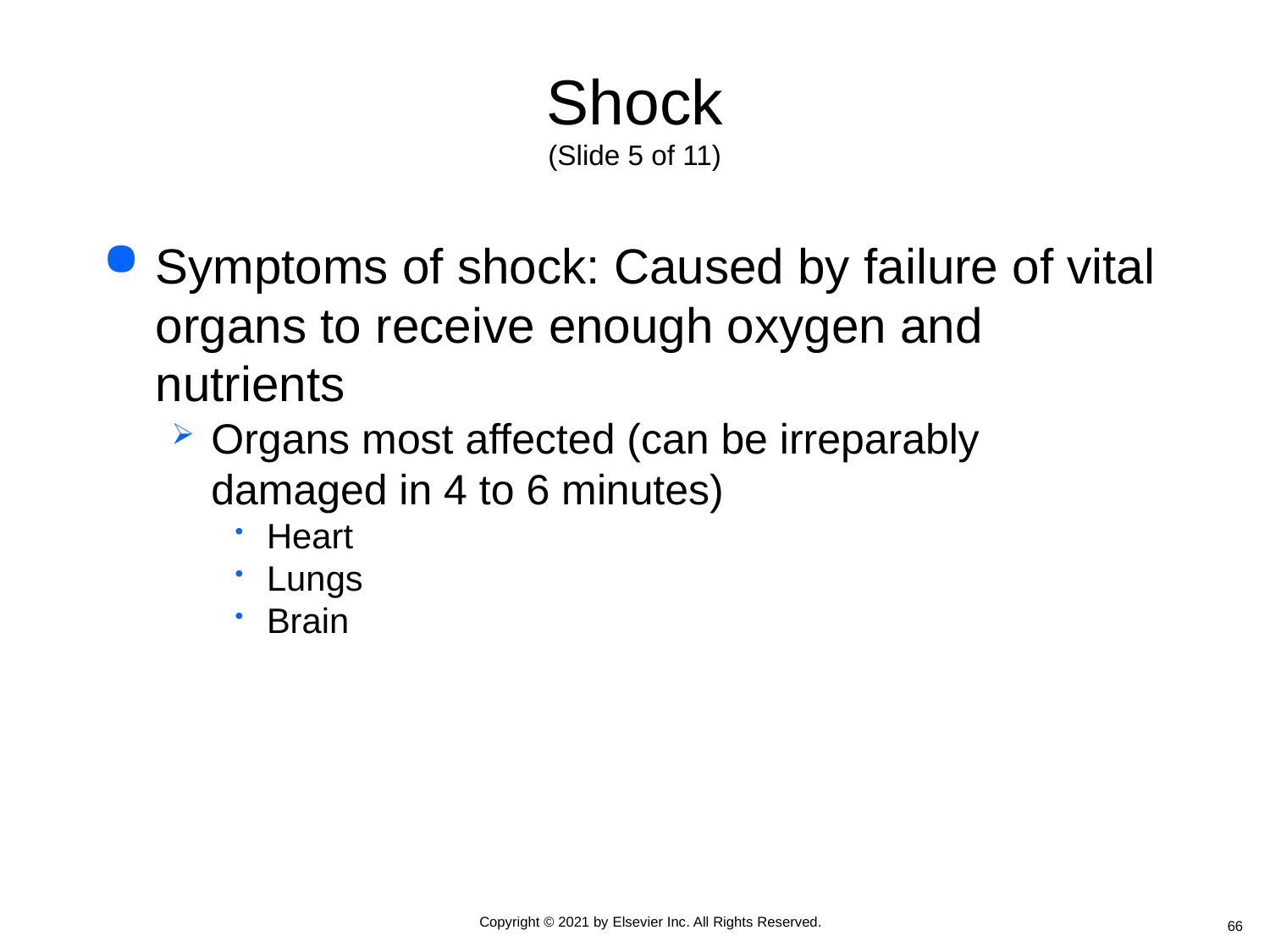

# Shock (Slide 5 of 11)
Symptoms of shock: Caused by failure of vital organs to receive enough oxygen and nutrients
Organs most affected (can be irreparably damaged in 4 to 6 minutes)
Heart
Lungs
Brain
66